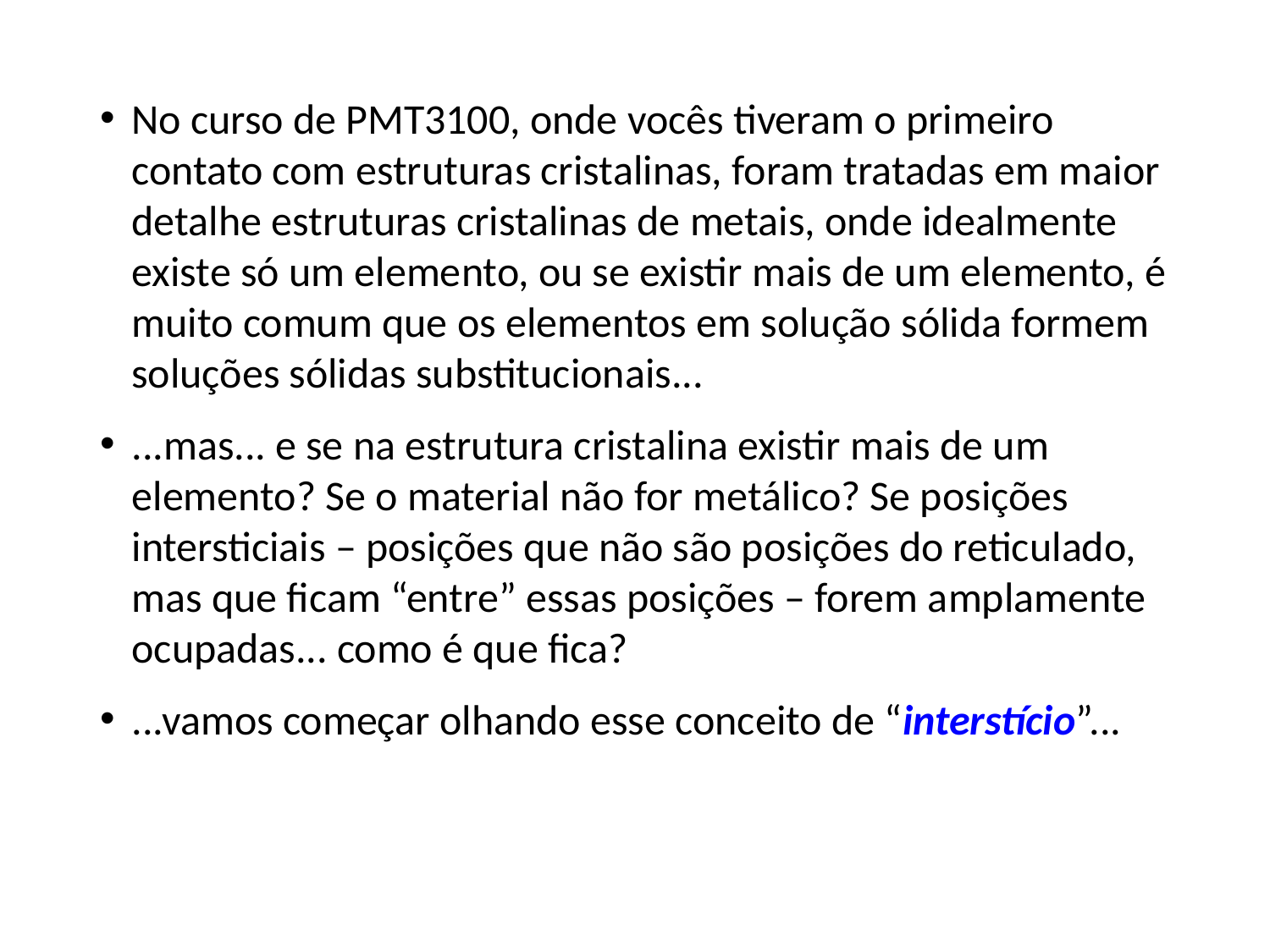

No curso de PMT3100, onde vocês tiveram o primeiro contato com estruturas cristalinas, foram tratadas em maior detalhe estruturas cristalinas de metais, onde idealmente existe só um elemento, ou se existir mais de um elemento, é muito comum que os elementos em solução sólida formem soluções sólidas substitucionais...
...mas... e se na estrutura cristalina existir mais de um elemento? Se o material não for metálico? Se posições intersticiais – posições que não são posições do reticulado, mas que ficam “entre” essas posições – forem amplamente ocupadas... como é que fica?
...vamos começar olhando esse conceito de “interstício”...